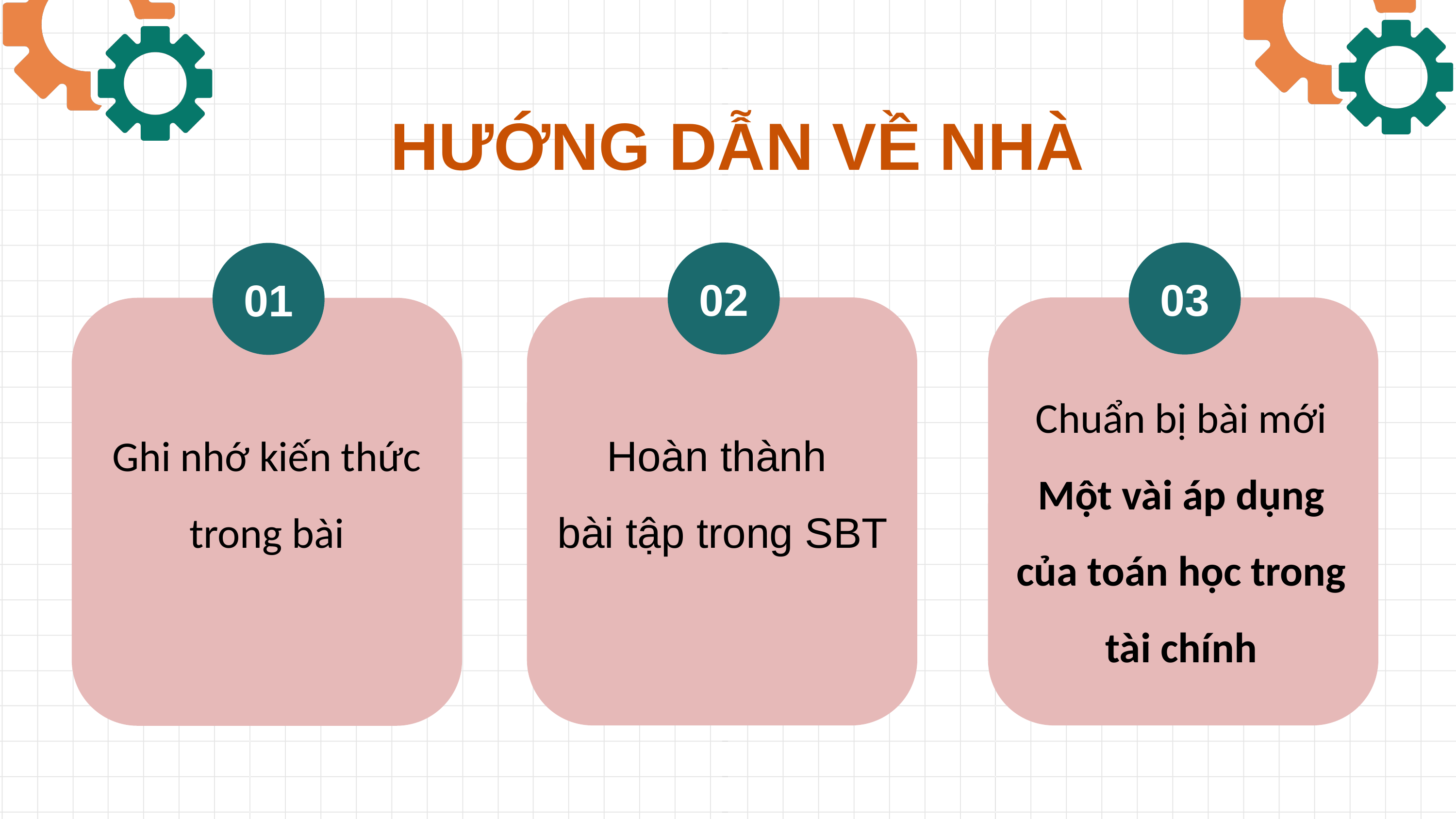

HƯỚNG DẪN VỀ NHÀ
02

03

01

Chuẩn bị bài mới
Một vài áp dụng của toán học trong tài chính
Ghi nhớ kiến thức trong bài
Hoàn thành
bài tập trong SBT